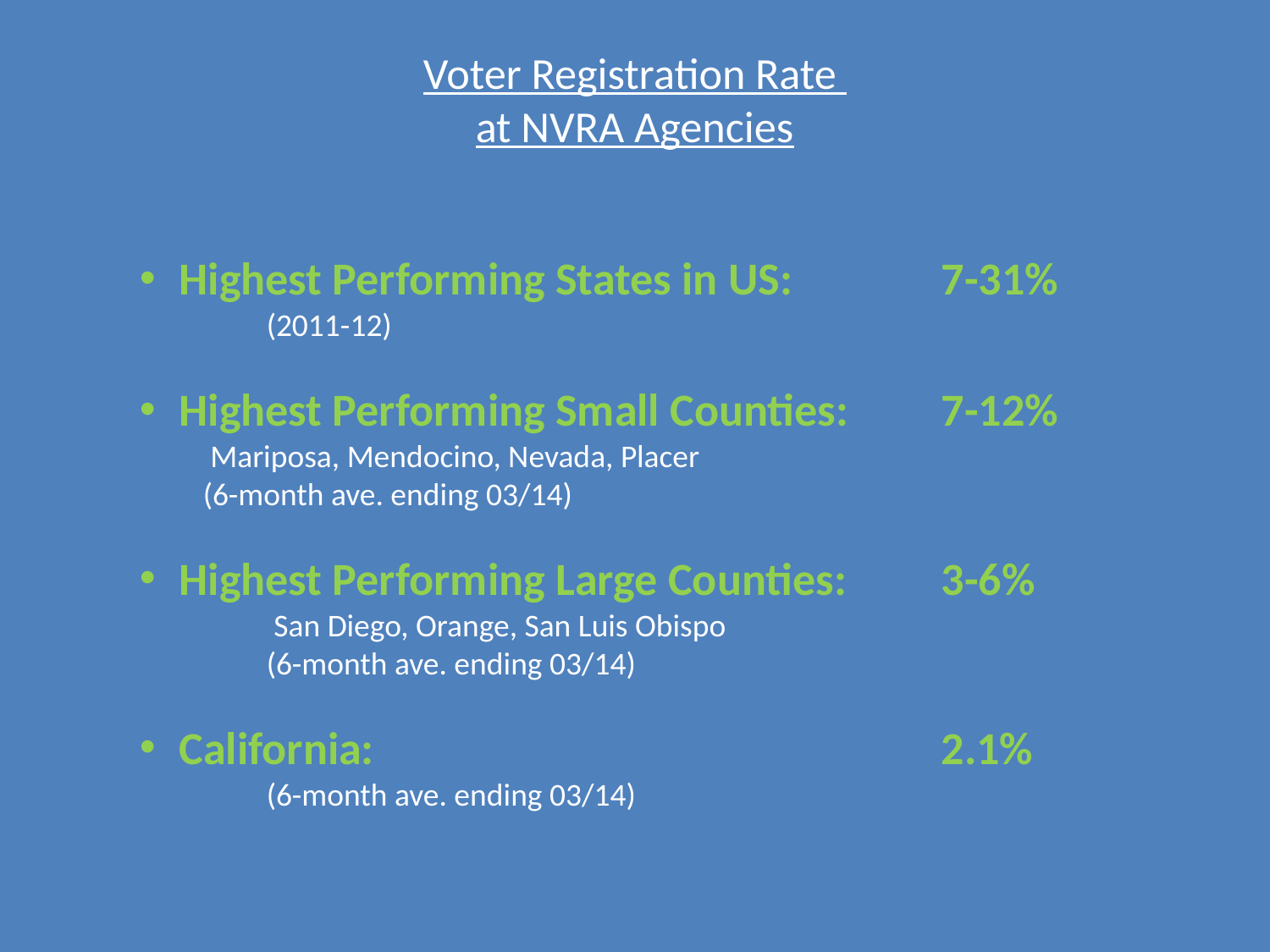

# Voter Registration Rate at NVRA Agencies
Highest Performing States in US:		7-31%
	(2011-12)

Highest Performing Small Counties:	7-12%
	 Mariposa, Mendocino, Nevada, Placer
	(6-month ave. ending 03/14)

Highest Performing Large Counties:	3-6%
	 San Diego, Orange, San Luis Obispo
	(6-month ave. ending 03/14)

California:					2.1%
	(6-month ave. ending 03/14)